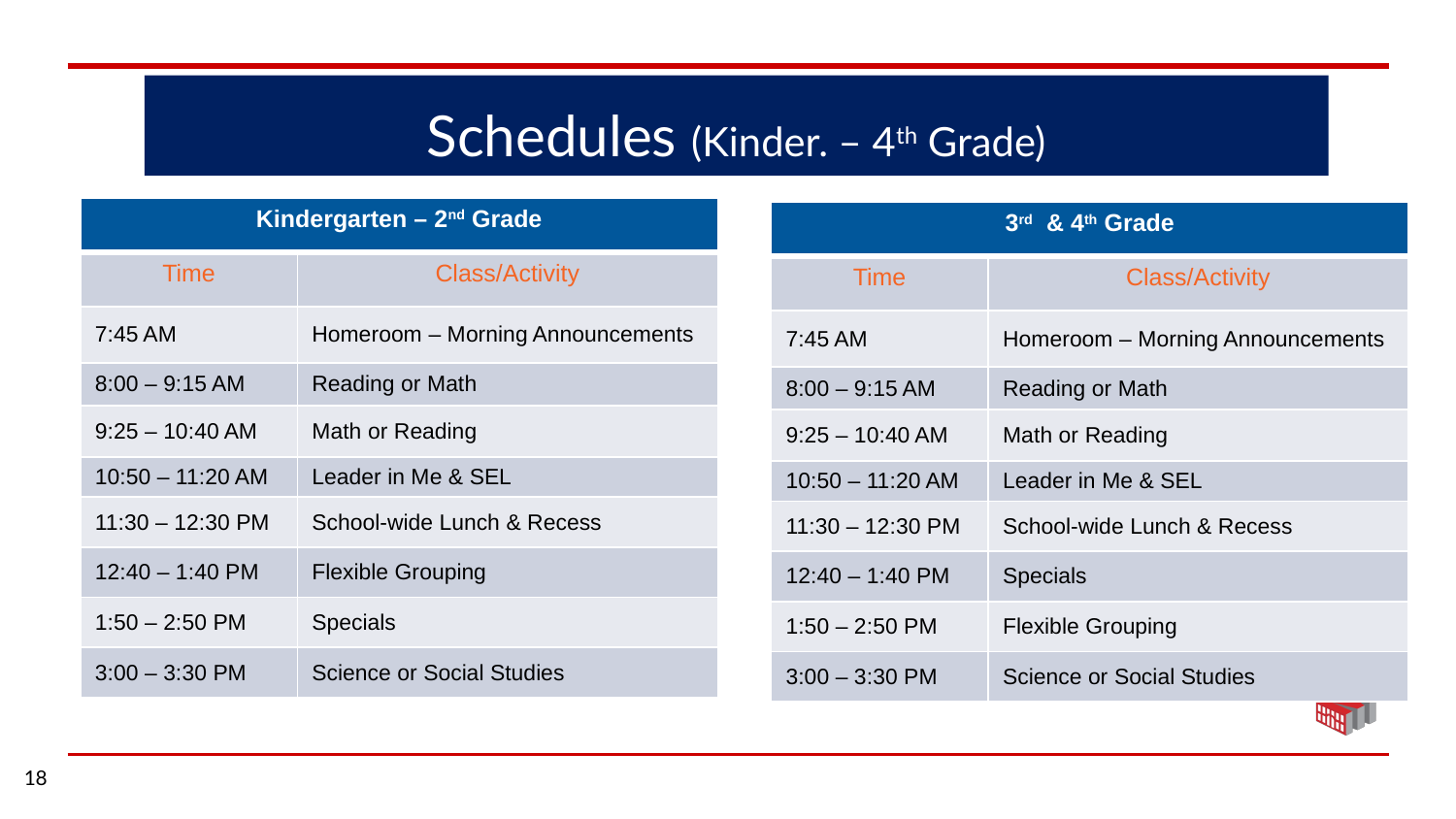

Schedules (Kinder. – 4th Grade)
| Kindergarten – 2nd Grade |  |
| --- | --- |
| Time | Class/Activity |
| 7:45 AM | Homeroom – Morning Announcements |
| 8:00 – 9:15 AM | Reading or Math |
| 9:25 – 10:40 AM | Math or Reading |
| 10:50 – 11:20 AM | Leader in Me & SEL |
| 11:30 – 12:30 PM | School-wide Lunch & Recess |
| 12:40 – 1:40 PM | Flexible Grouping |
| 1:50 – 2:50 PM | Specials |
| 3:00 – 3:30 PM | Science or Social Studies |
| 3rd & 4th Grade |  |
| --- | --- |
| Time | Class/Activity |
| 7:45 AM | Homeroom – Morning Announcements |
| 8:00 – 9:15 AM | Reading or Math |
| 9:25 – 10:40 AM | Math or Reading |
| 10:50 – 11:20 AM | Leader in Me & SEL |
| 11:30 – 12:30 PM | School-wide Lunch & Recess |
| 12:40 – 1:40 PM | Specials |
| 1:50 – 2:50 PM | Flexible Grouping |
| 3:00 – 3:30 PM | Science or Social Studies |
18